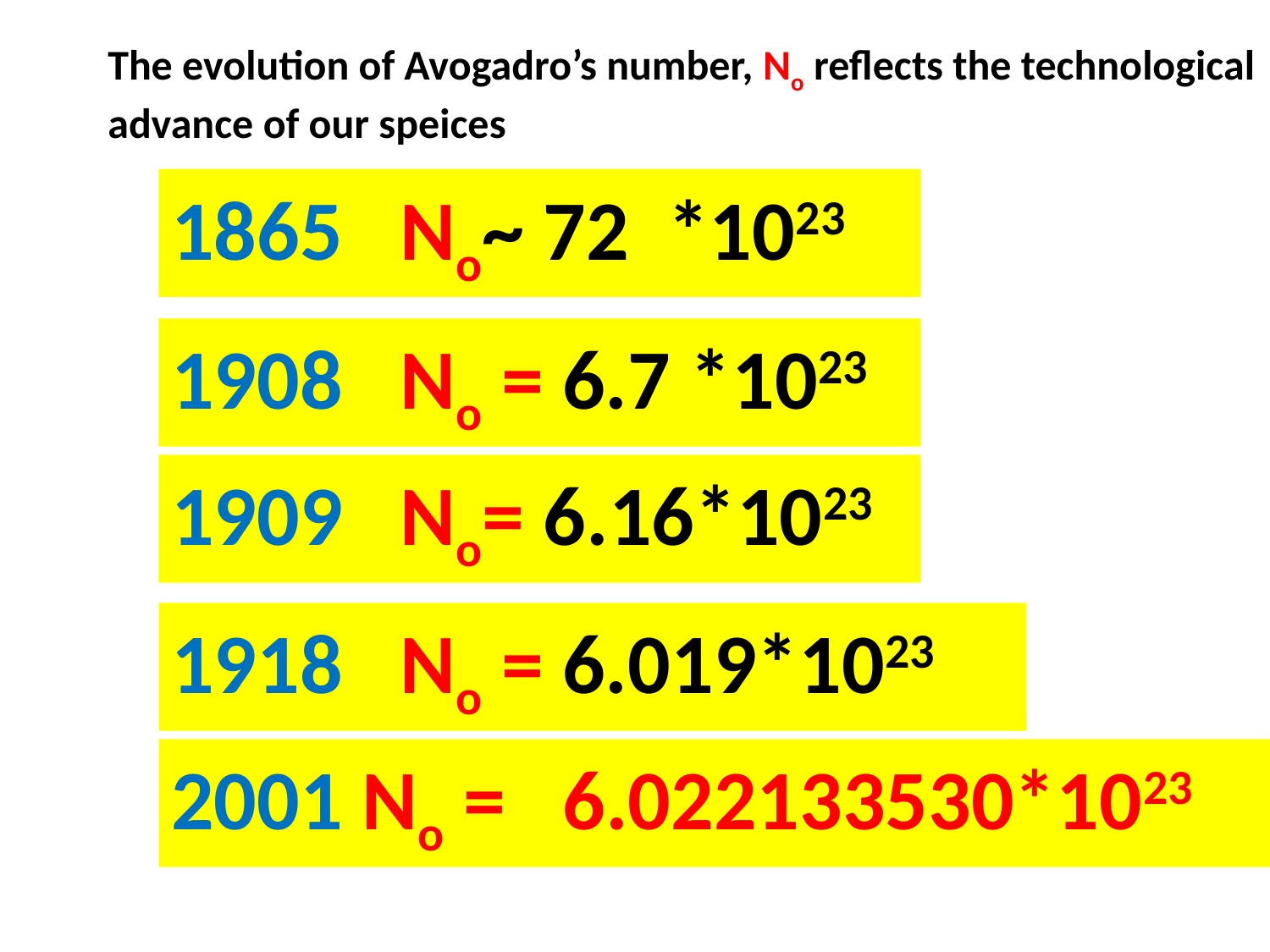

The evolution of Avogadro’s number, No reflects the technological advance of our speices
1865   No~ 72  *1023
1908   No = 6.7 *1023
1909   No= 6.16*1023
1918   No = 6.019*1023
2001 No =   6.022133530*1023